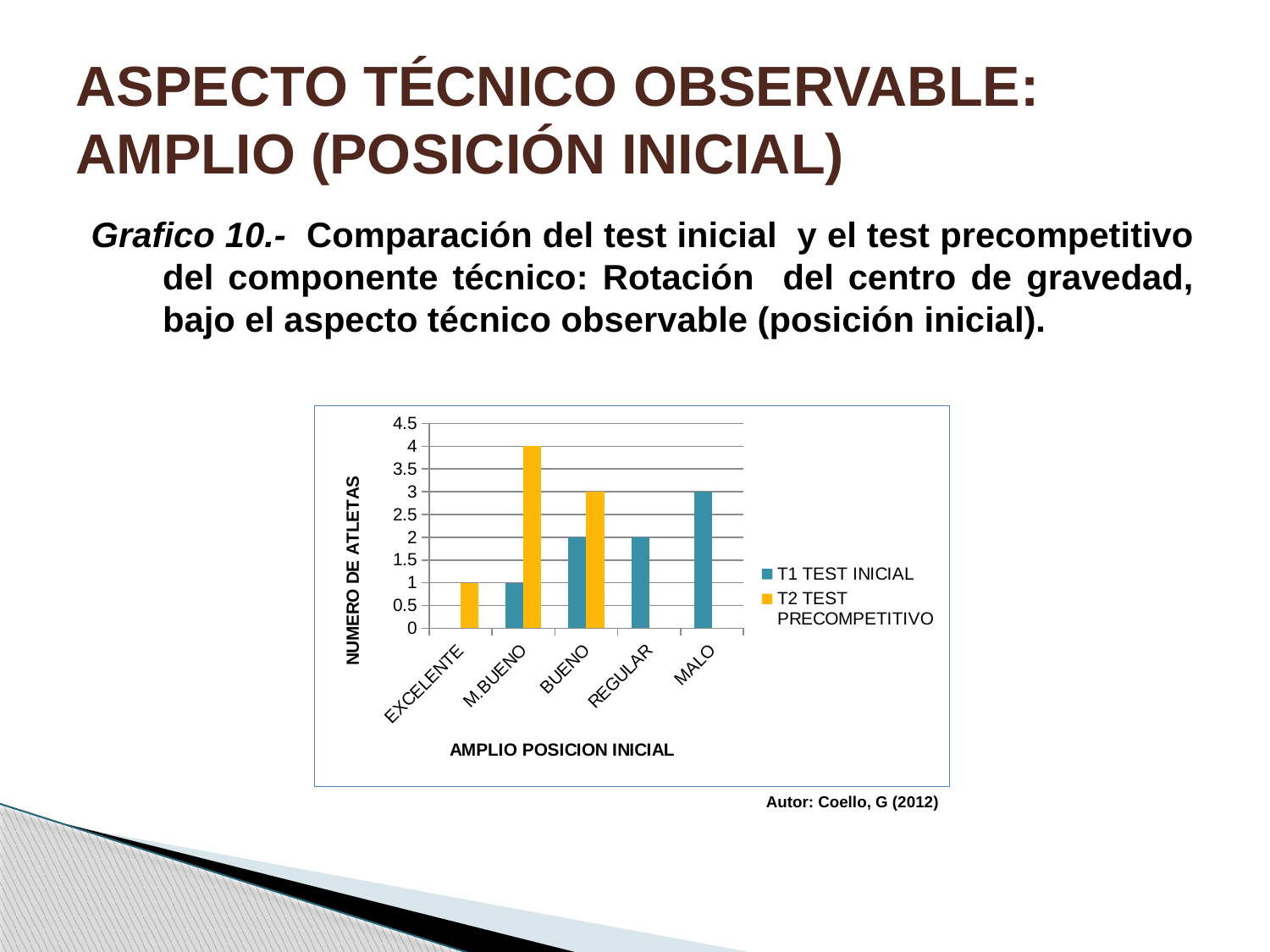

# ASPECTO TÉCNICO OBSERVABLE: AMPLIO (POSICIÓN INICIAL)
Grafico 10.-  Comparación del test inicial  y el test precompetitivo del componente técnico: Rotación  del centro de gravedad, bajo el aspecto técnico observable (posición inicial).

### Chart

| Category | T1 TEST INICIAL | T2 TEST PRECOMPETITIVO |
|---|---|---|
| EXCELENTE | 0.0 | 1.0 |
| M.BUENO | 1.0 | 4.0 |
| BUENO | 2.0 | 3.0 |
| REGULAR | 2.0 | 0.0 |
| MALO | 3.0 | 0.0 |
    Autor: Coello, G (2012)